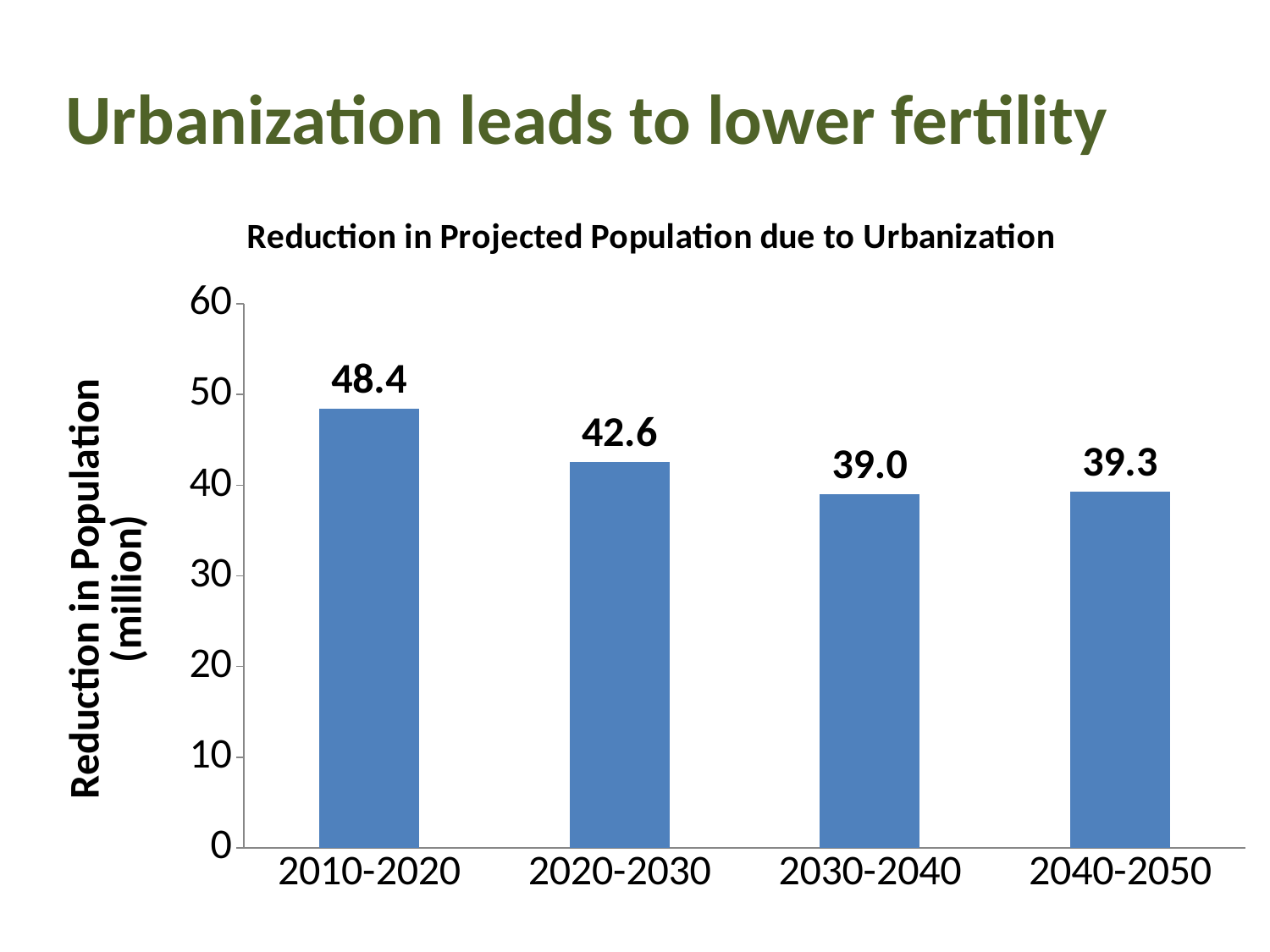

# Urbanization leads to lower fertility

### Chart: Reduction in Projected Population due to Urbanization

| Category | Pn-Pn* |
|---|---|
| 2010-2020 | 48.42272583656107 |
| 2020-2030 | 42.60049122982 |
| 2030-2040 | 38.99990774151704 |
| 2040-2050 | 39.2633261994867 |